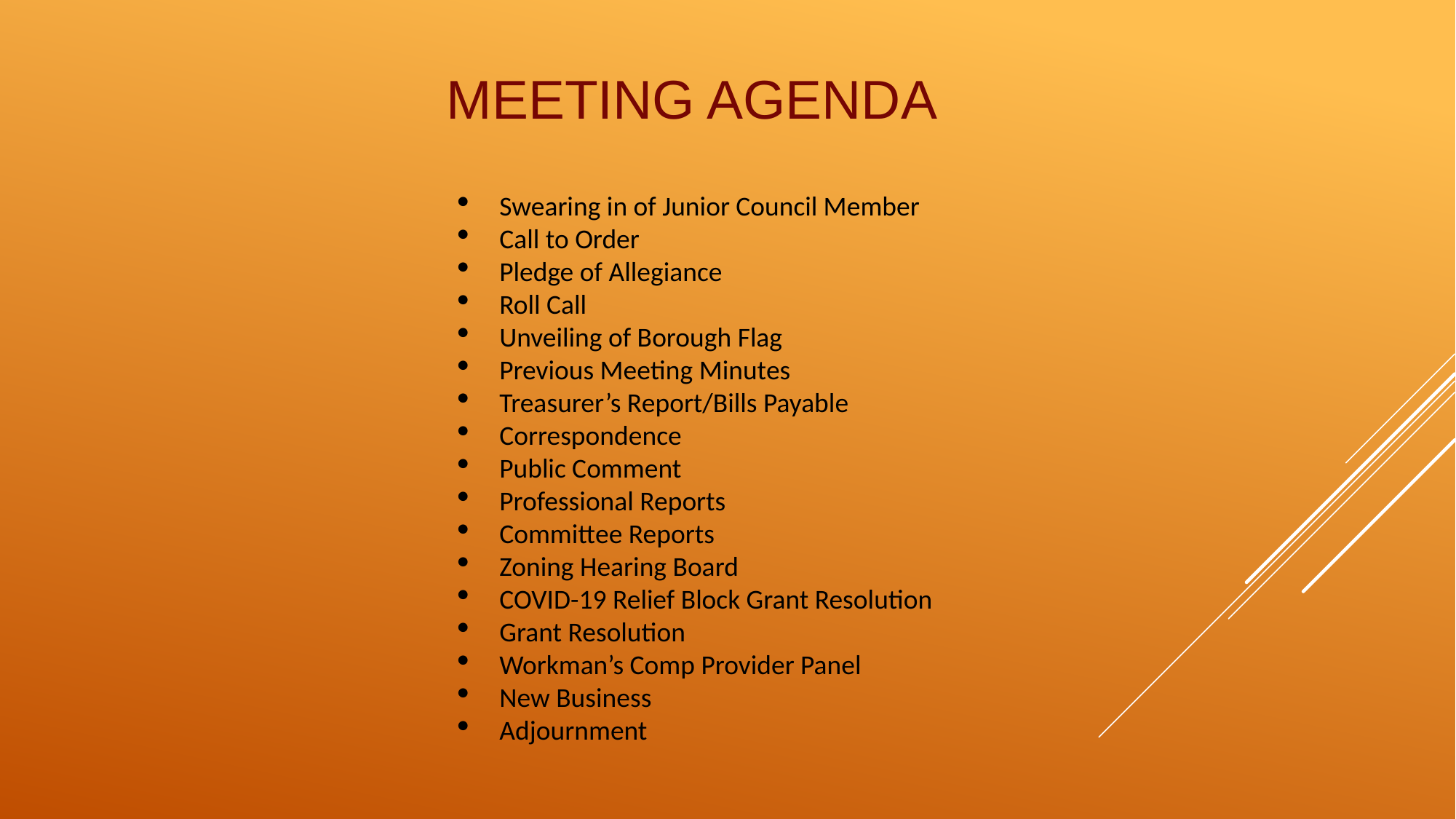

# Meeting Agenda
Swearing in of Junior Council Member
Call to Order
Pledge of Allegiance
Roll Call
Unveiling of Borough Flag
Previous Meeting Minutes
Treasurer’s Report/Bills Payable
Correspondence
Public Comment
Professional Reports
Committee Reports
Zoning Hearing Board
COVID-19 Relief Block Grant Resolution
Grant Resolution
Workman’s Comp Provider Panel
New Business
Adjournment